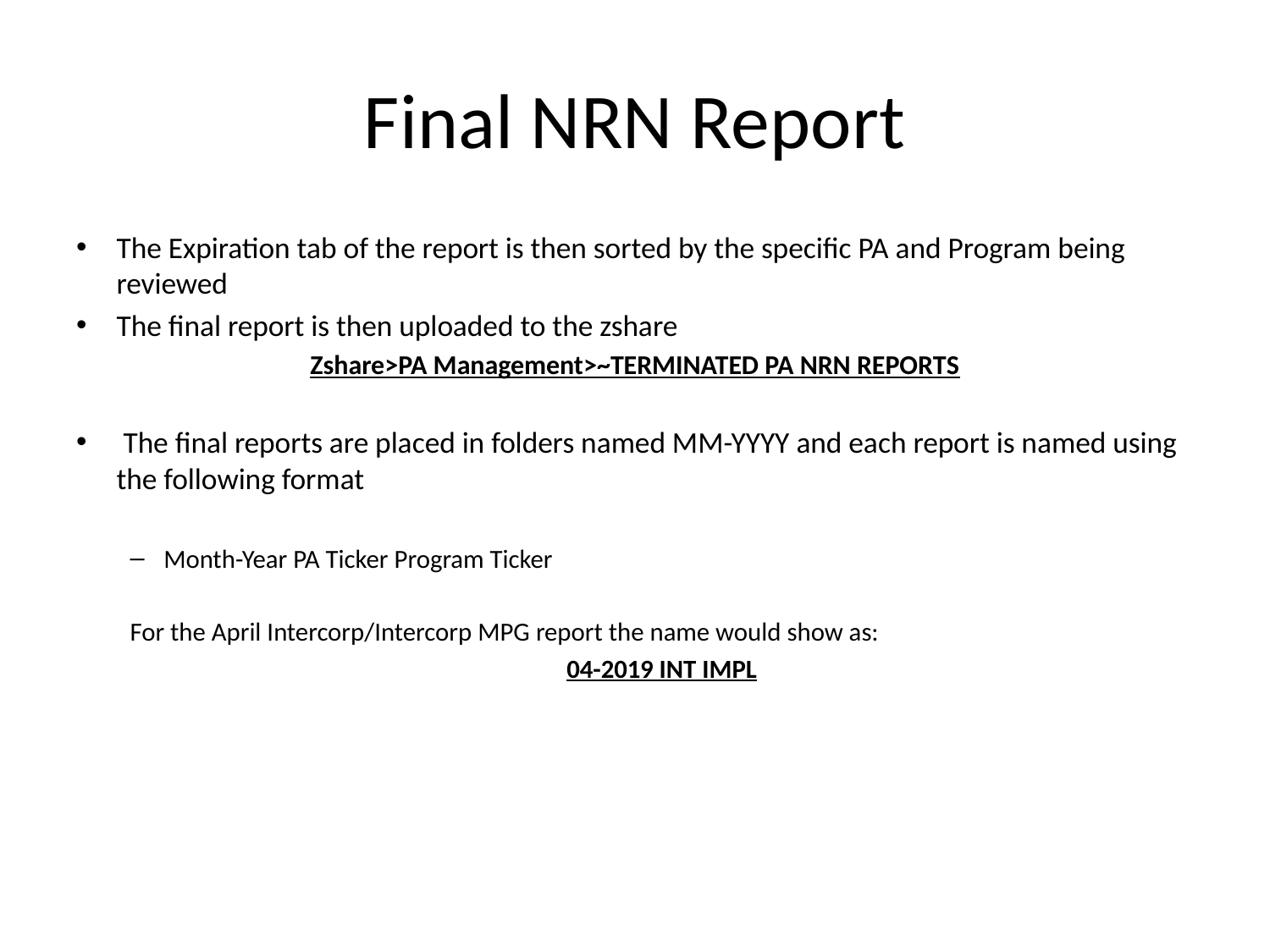

# Final NRN Report
The Expiration tab of the report is then sorted by the specific PA and Program being reviewed
The final report is then uploaded to the zshare
Zshare>PA Management>~TERMINATED PA NRN REPORTS

 The final reports are placed in folders named MM-YYYY and each report is named using the following format

Month-Year PA Ticker Program Ticker

For the April Intercorp/Intercorp MPG report the name would show as:
04-2019 INT IMPL